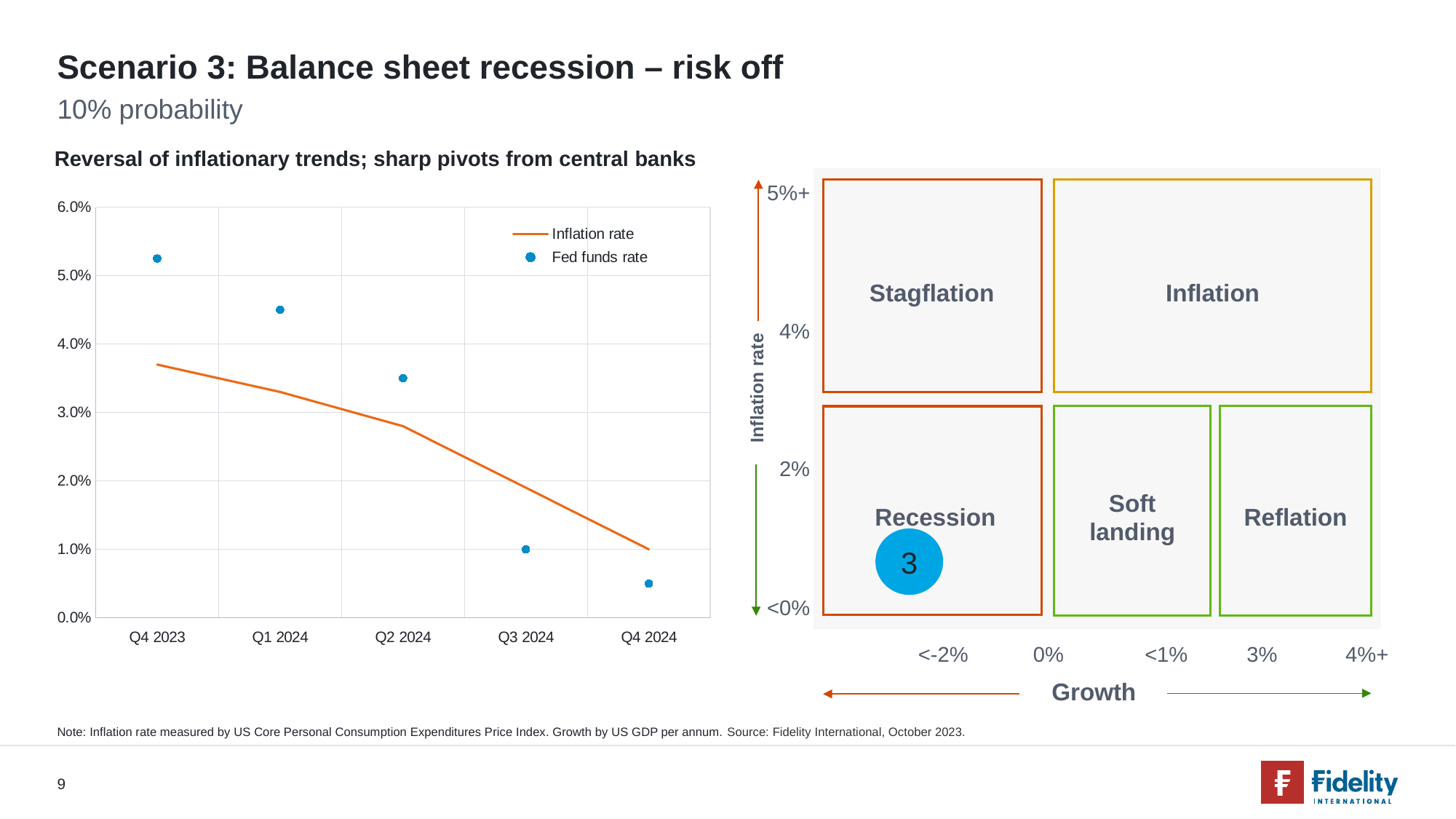

# Scenario 3: Balance sheet recession – risk off
10% probability
Reversal of inflationary trends; sharp pivots from central banks

5%+

Inflation

Soft landing
Stagflation
4%
Inflation rate

2%
Recession
Reflation
<0%
<-2%
0%
<1%
3%
4%+
Growth

### Chart

| Category |  | Fed funds rate |
|---|---|---|
| Q4 2023 | 0.037 | 0.0525 |
| Q1 2024 | 0.033 | 0.045 |
| Q2 2024 | 0.028 | 0.035 |
| Q3 2024 | 0.019 | 0.01 |
| Q4 2024 | 0.01 | 0.005 |
3
Note: Inflation rate measured by US Core Personal Consumption Expenditures Price Index. Growth by US GDP per annum. Source: Fidelity International, October 2023.